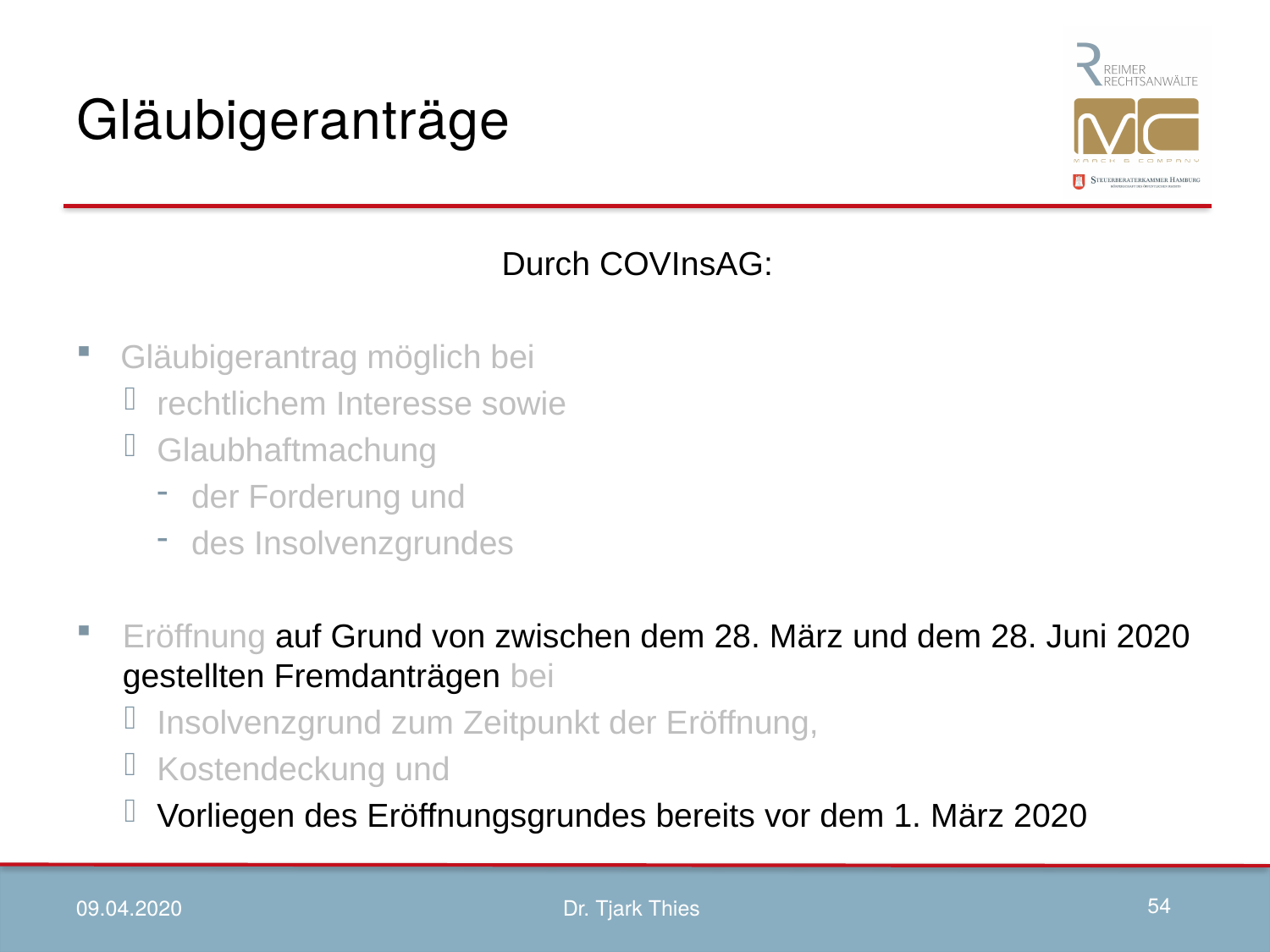

# Gläubigeranträge
Durch COVInsAG:

Gläubigerantrag möglich bei
rechtlichem Interesse sowie
Glaubhaftmachung
der Forderung und
des Insolvenzgrundes

Eröffnung auf Grund von zwischen dem 28. März und dem 28. Juni 2020 gestellten Fremdanträgen bei
Insolvenzgrund zum Zeitpunkt der Eröffnung,
Kostendeckung und
Vorliegen des Eröffnungsgrundes bereits vor dem 1. März 2020

09.04.2020
54
Dr. Tjark Thies